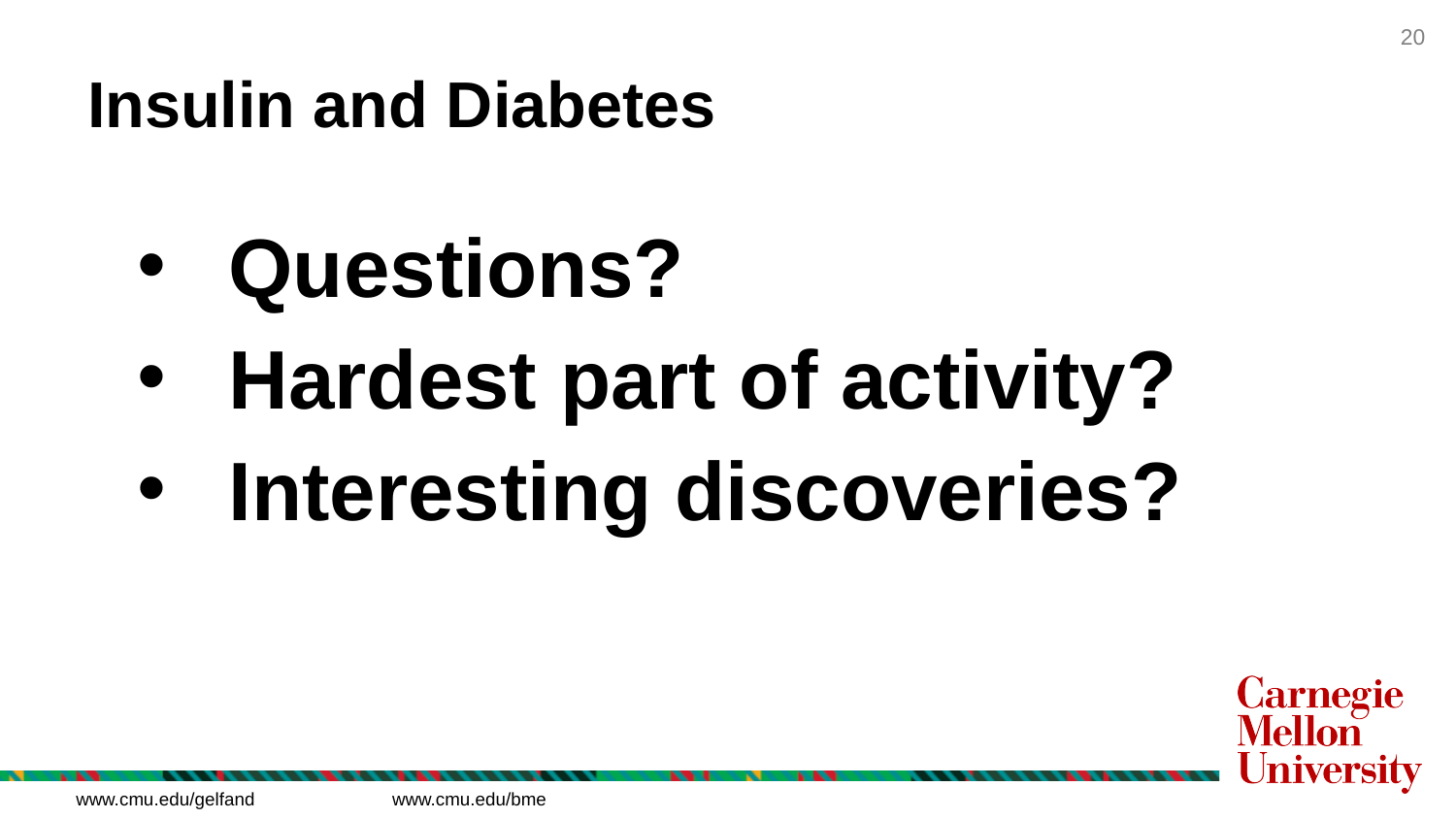

# Insulin and Diabetes
Questions?
Hardest part of activity?
Interesting discoveries?